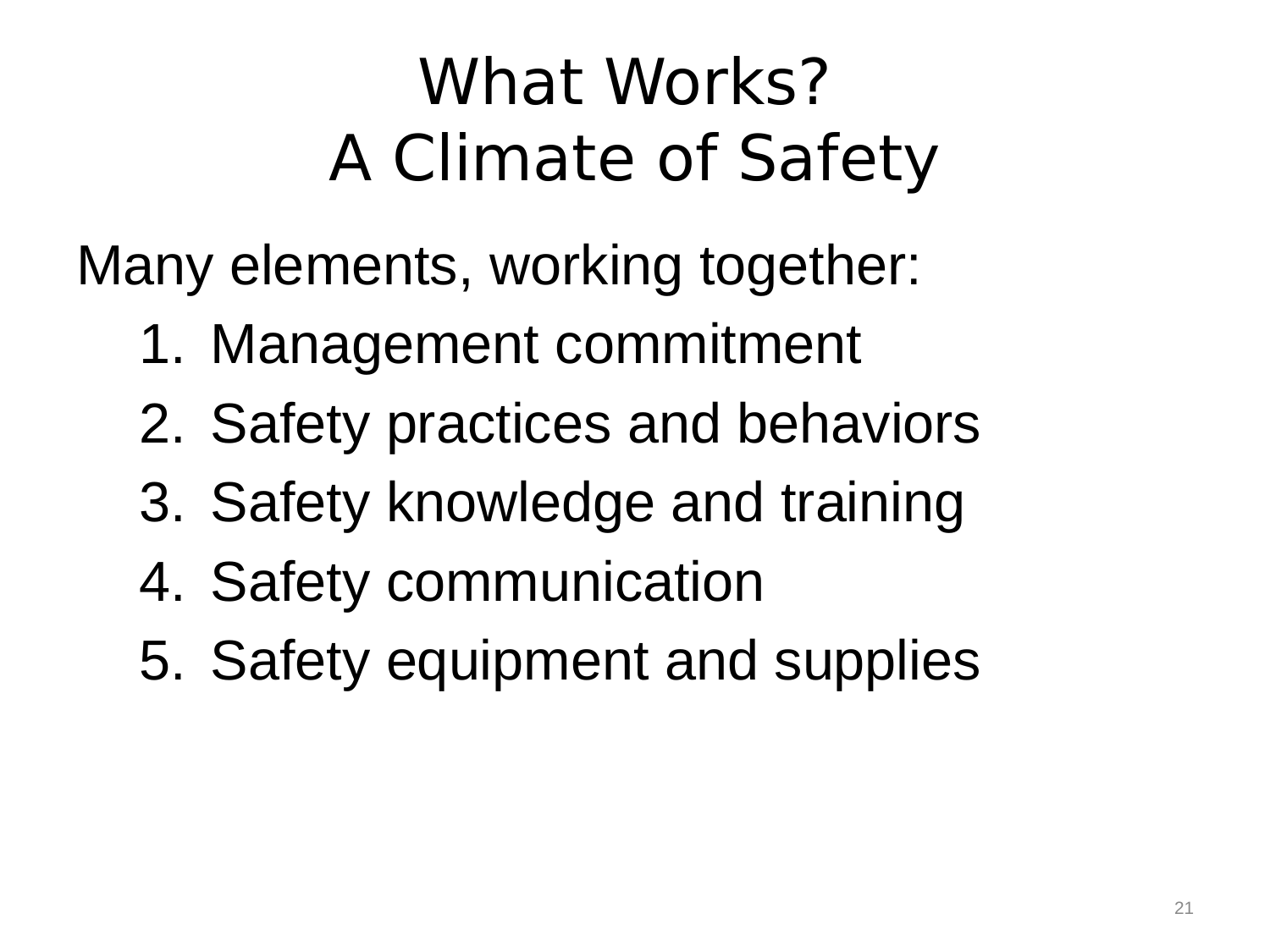

# What Works? A Climate of Safety
Many elements, working together:
Management commitment
Safety practices and behaviors
Safety knowledge and training
Safety communication
Safety equipment and supplies
21